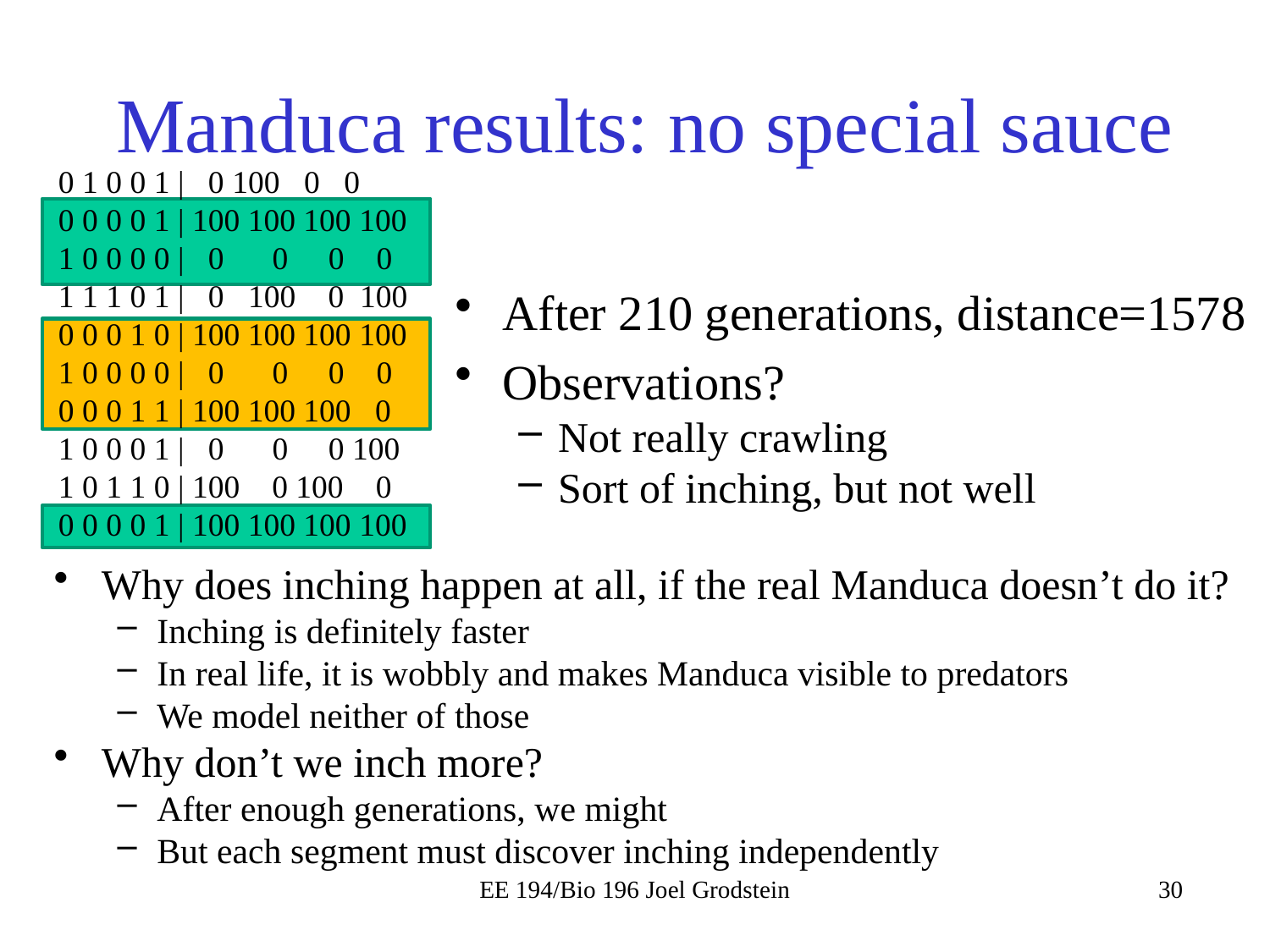

# Manduca results: no special sauce
0 1 0 0 1 |   0 100   0   0
0 0 0 0 1 | 100 100 100 100
1 0 0 0 0 |   0      0     0    0
1 1 1 0 1 |   0   100    0  100
0 0 0 1 0 | 100 100 100 100
1 0 0 0 0 |   0      0     0    0
0 0 0 1 1 | 100 100 100   0
1 0 0 0 1 |   0      0     0 100
1 0 1 1 0 | 100    0 100    0
0 0 0 0 1 | 100 100 100 100

After 210 generations, distance=1578
Observations?
Not really crawling
Sort of inching, but not well

Why does inching happen at all, if the real Manduca doesn’t do it?
Inching is definitely faster
In real life, it is wobbly and makes Manduca visible to predators
We model neither of those
Why don’t we inch more?
After enough generations, we might
But each segment must discover inching independently

EE 194/Bio 196 Joel Grodstein